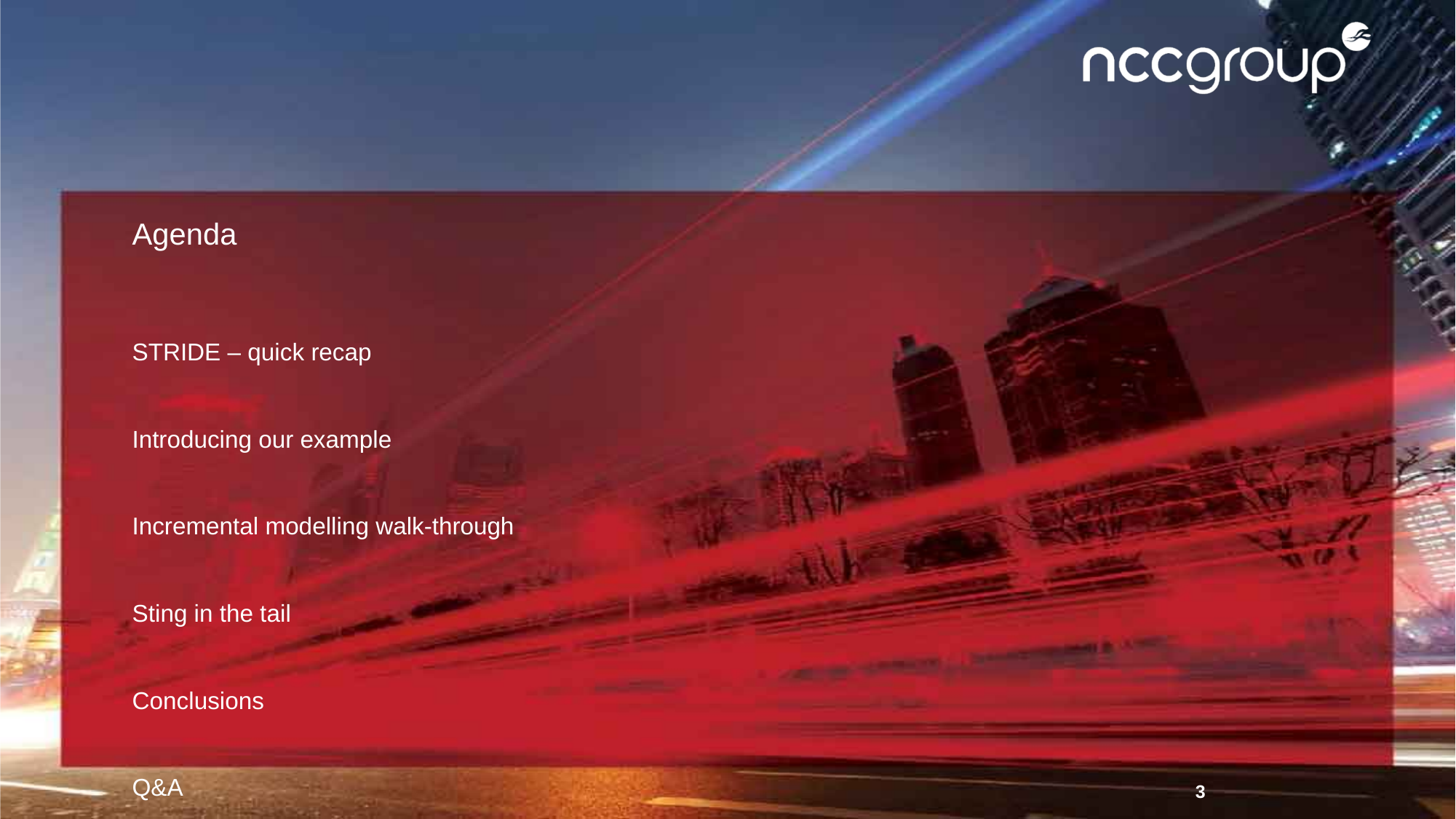

Agenda
STRIDE – quick recap
Introducing our example
Incremental modelling walk-through
Sting in the tail
Conclusions
Q&A
3